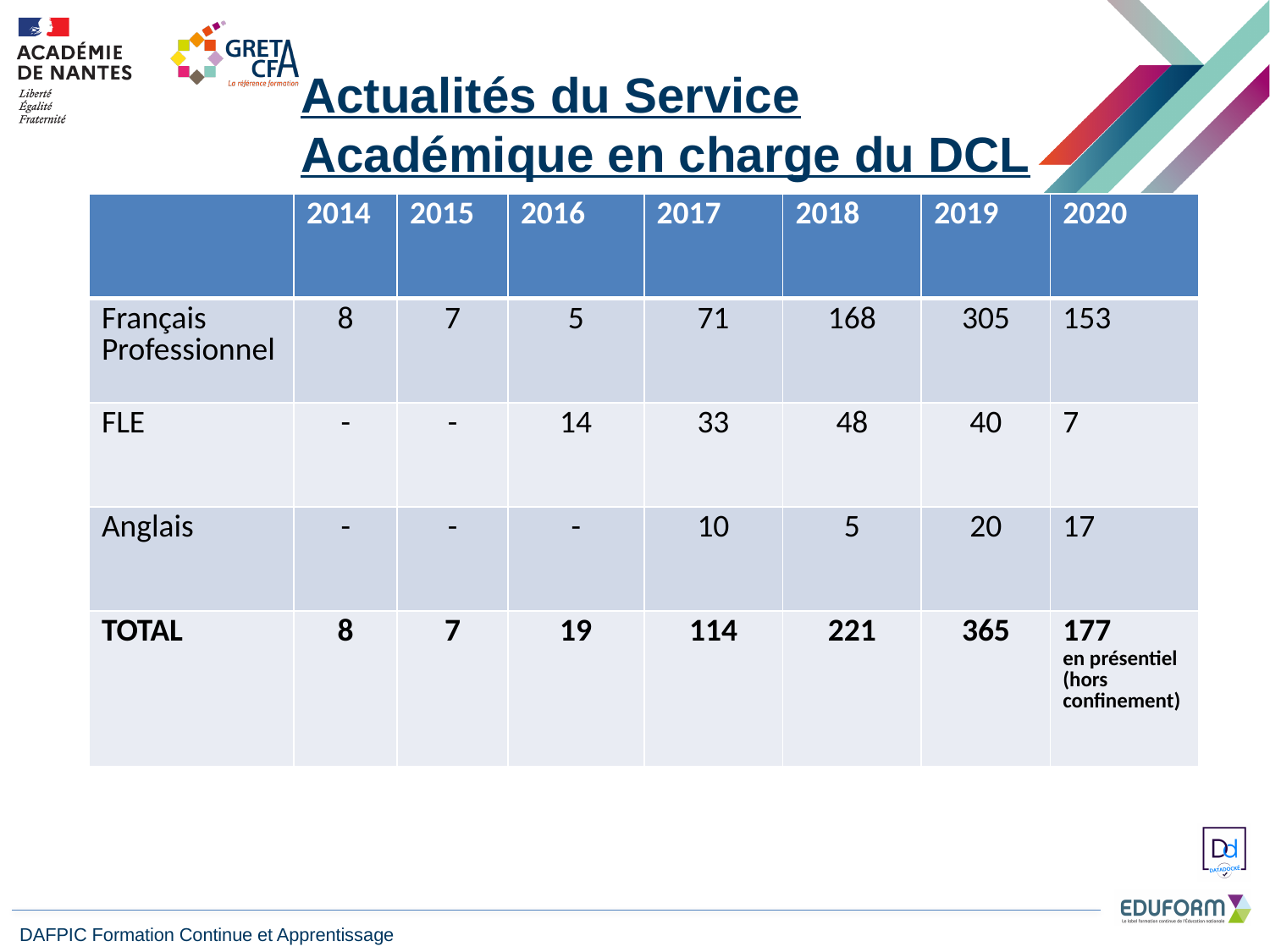

Actualités du Service Académique en charge du DCL

|  | 2014 | 2015 | 2016 | 2017 | 2018 | 2019 | 2020 |
| --- | --- | --- | --- | --- | --- | --- | --- |
| Français Professionnel | 8 | 7 | 5 | 71 | 168 | 305 | 153 |
| FLE | - | - | 14 | 33 | 48 | 40 | 7 |
| Anglais | - | - | - | 10 | 5 | 20 | 17 |
| TOTAL | 8 | 7 | 19 | 114 | 221 | 365 | 177 en présentiel (hors confinement) |
DAFPIC Formation Continue et Apprentissage